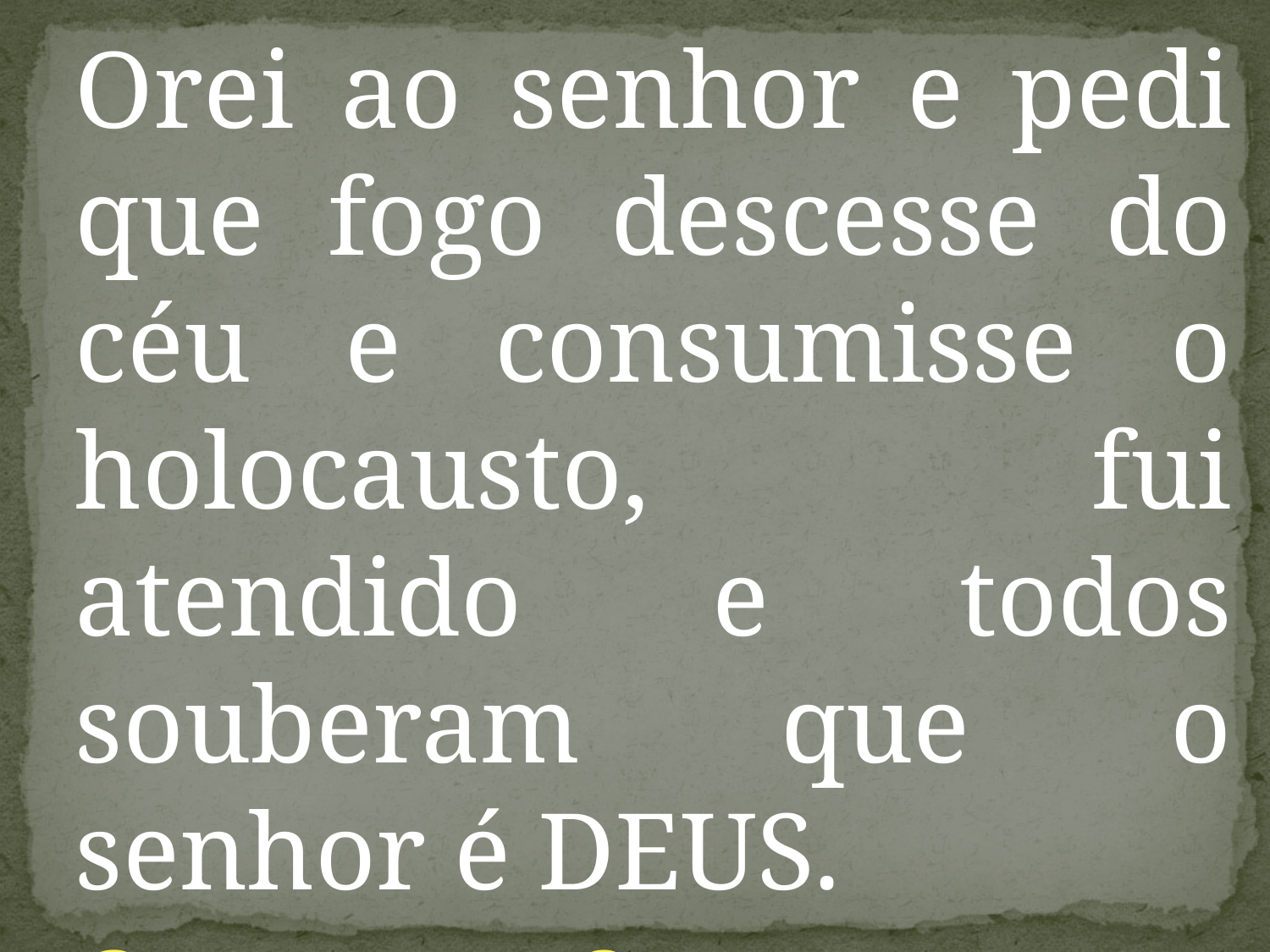

Orei ao senhor e pedi que fogo descesse do céu e consumisse o holocausto, fui atendido e todos souberam que o senhor é DEUS.
Quem sou?